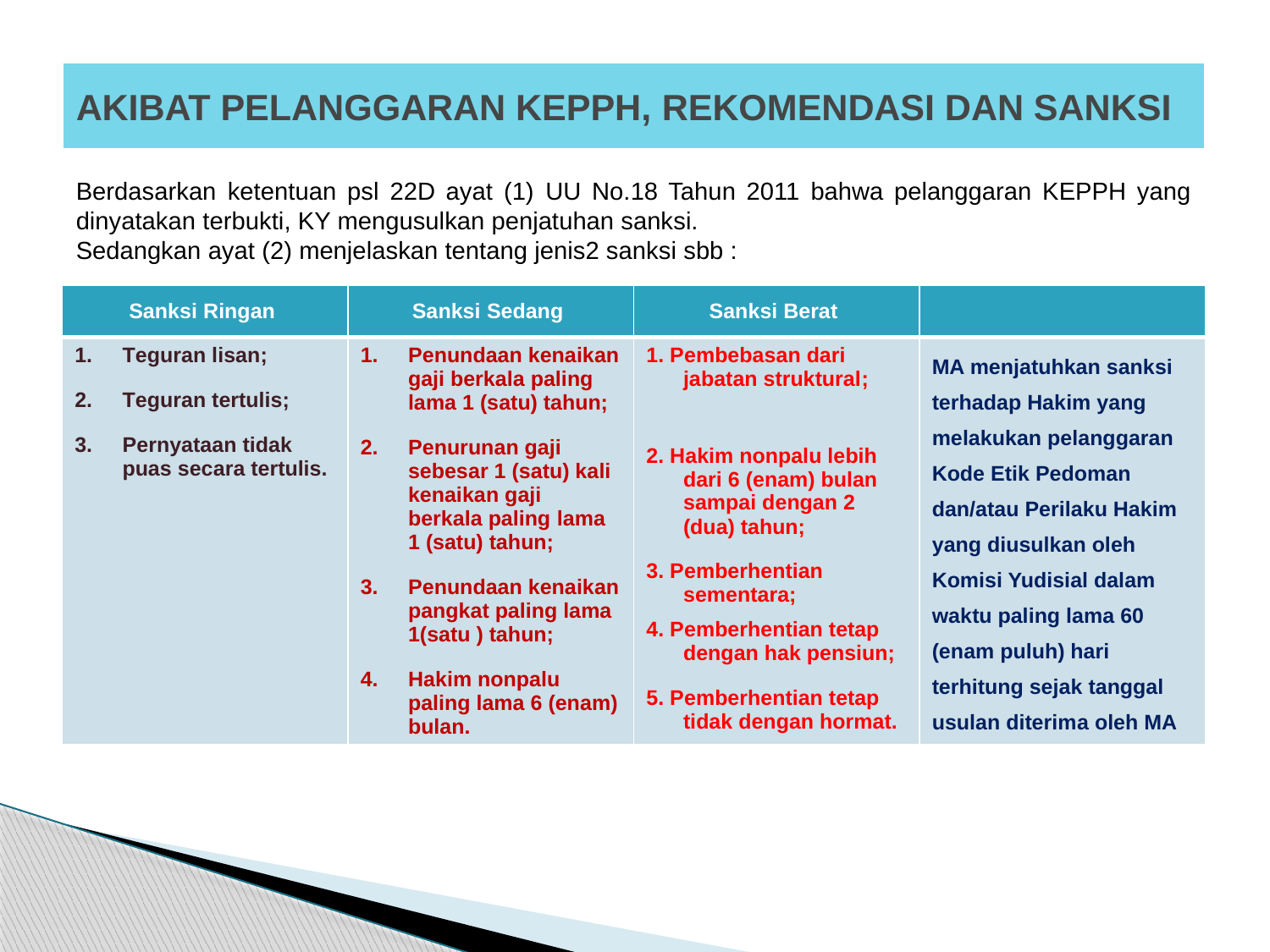

AKIBAT PELANGGARAN KEPPH, REKOMENDASI DAN SANKSI
Berdasarkan ketentuan psl 22D ayat (1) UU No.18 Tahun 2011 bahwa pelanggaran KEPPH yang dinyatakan terbukti, KY mengusulkan penjatuhan sanksi.
Sedangkan ayat (2) menjelaskan tentang jenis2 sanksi sbb :
| Sanksi Ringan | Sanksi Sedang | Sanksi Berat |  |
| --- | --- | --- | --- |
| Teguran lisan; Teguran tertulis; Pernyataan tidak puas secara tertulis. | Penundaan kenaikan gaji berkala paling lama 1 (satu) tahun; Penurunan gaji sebesar 1 (satu) kali kenaikan gaji berkala paling lama 1 (satu) tahun; Penundaan kenaikan pangkat paling lama 1(satu ) tahun; Hakim nonpalu paling lama 6 (enam) bulan. | 1. Pembebasan dari jabatan struktural; 2. Hakim nonpalu lebih dari 6 (enam) bulan sampai dengan 2 (dua) tahun; 3. Pemberhentian sementara; 4. Pemberhentian tetap dengan hak pensiun; 5. Pemberhentian tetap tidak dengan hormat. | MA menjatuhkan sanksi terhadap Hakim yang melakukan pelanggaran Kode Etik Pedoman dan/atau Perilaku Hakim yang diusulkan oleh Komisi Yudisial dalam waktu paling lama 60 (enam puluh) hari terhitung sejak tanggal usulan diterima oleh MA |